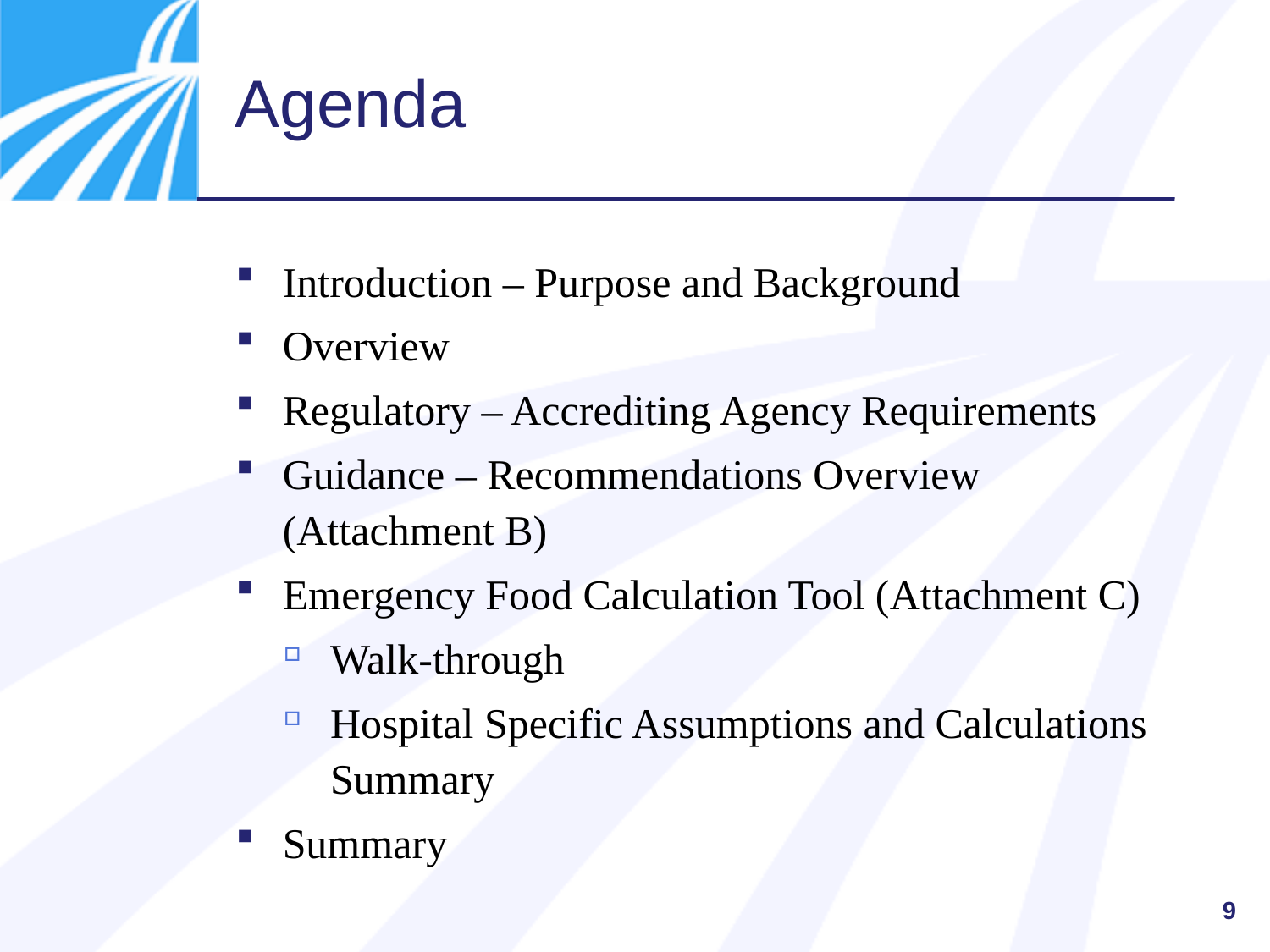

# Agenda
Introduction – Purpose and Background
Overview
Regulatory – Accrediting Agency Requirements
Guidance – Recommendations Overview (Attachment B)
Emergency Food Calculation Tool (Attachment C)
Walk-through
Hospital Specific Assumptions and Calculations Summary
Summary
9